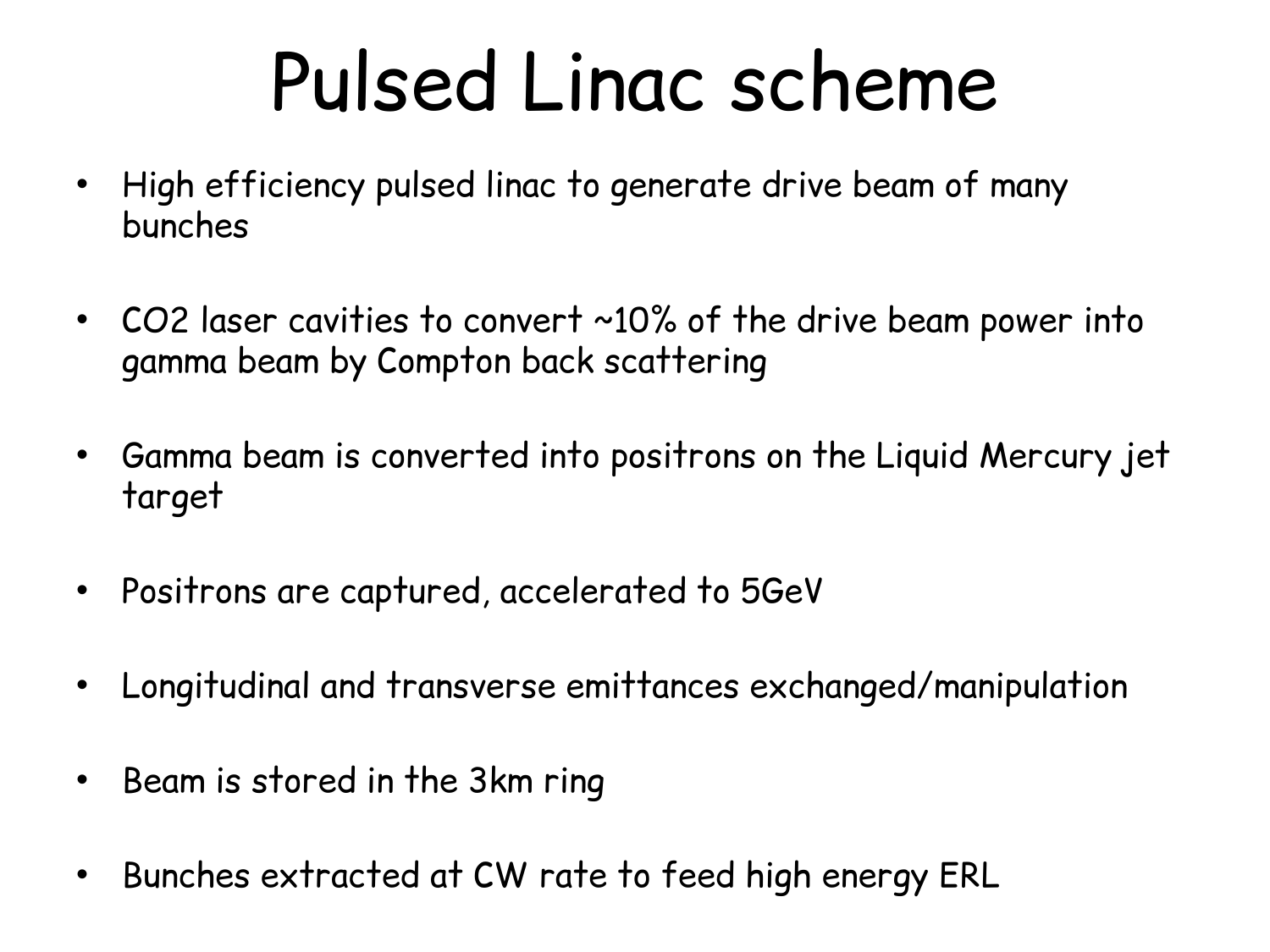

# Pulsed Linac scheme
High efficiency pulsed linac to generate drive beam of many bunches

CO2 laser cavities to convert ~10% of the drive beam power into gamma beam by Compton back scattering

Gamma beam is converted into positrons on the Liquid Mercury jet target

Positrons are captured, accelerated to 5GeV

Longitudinal and transverse emittances exchanged/manipulation

Beam is stored in the 3km ring

Bunches extracted at CW rate to feed high energy ERL